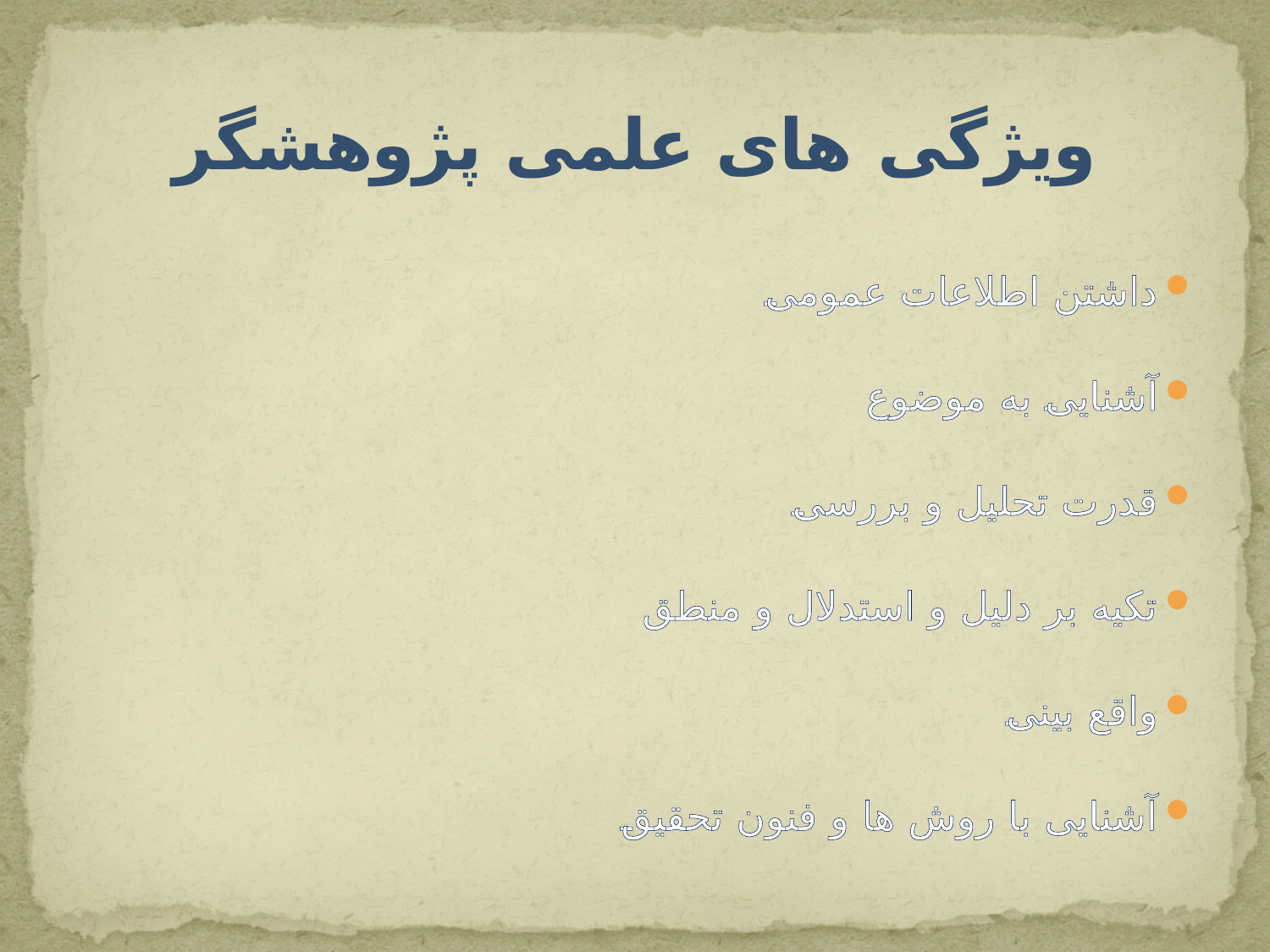

# ویژگی های علمی پژوهشگر
داشتن اطلاعات عمومی
آشنایی به موضوع
قدرت تحلیل و بررسی
تکیه بر دلیل و استدلال و منطق
واقع بینی
آشنایی با روش ها و فنون تحقیق